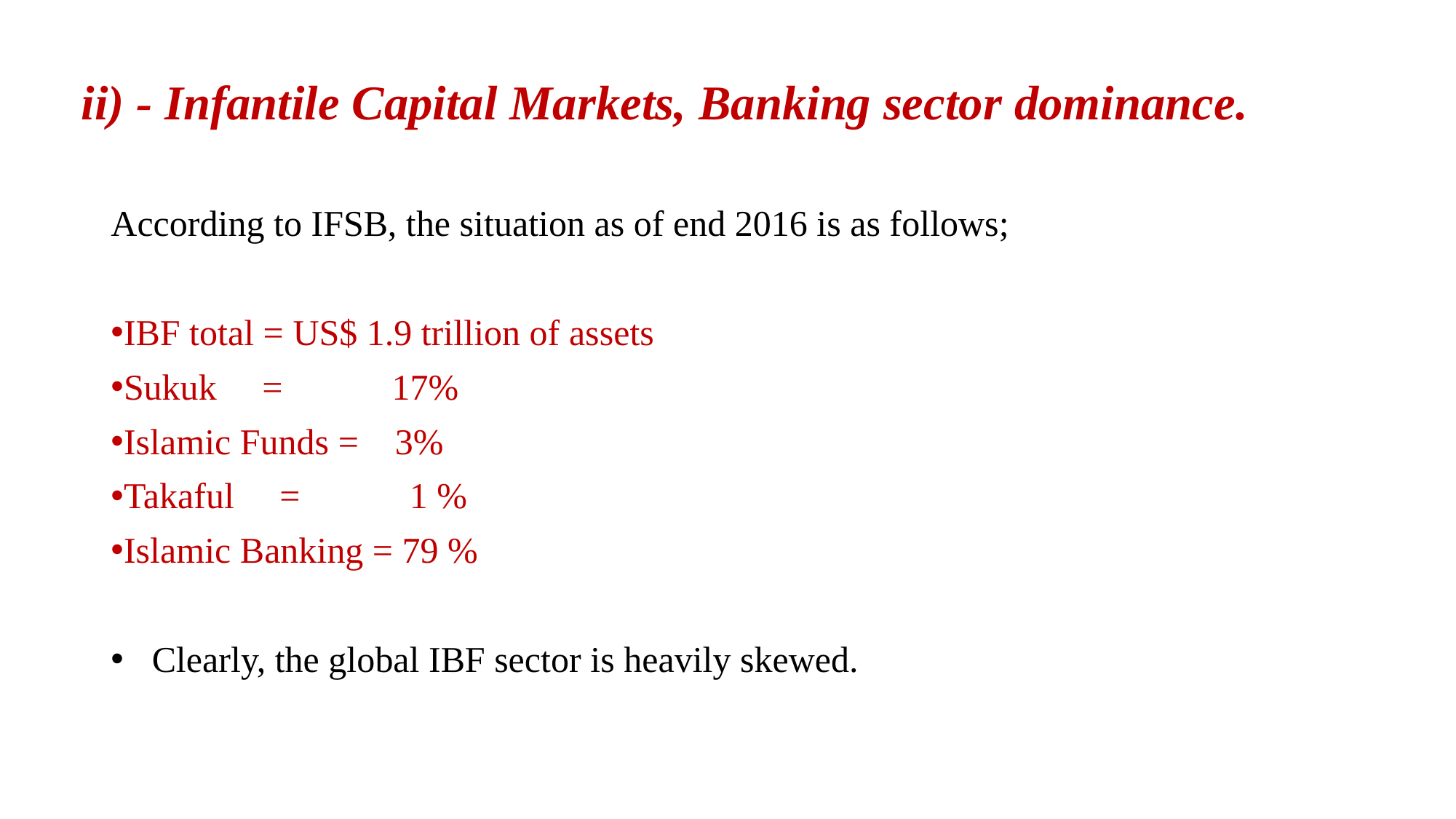

# ii) - Infantile Capital Markets, Banking sector dominance.
According to IFSB, the situation as of end 2016 is as follows;

IBF total = US$ 1.9 trillion of assets
Sukuk     =            17%
Islamic Funds =    3%
Takaful     =            1 %
Islamic Banking = 79 %

Clearly, the global IBF sector is heavily skewed.